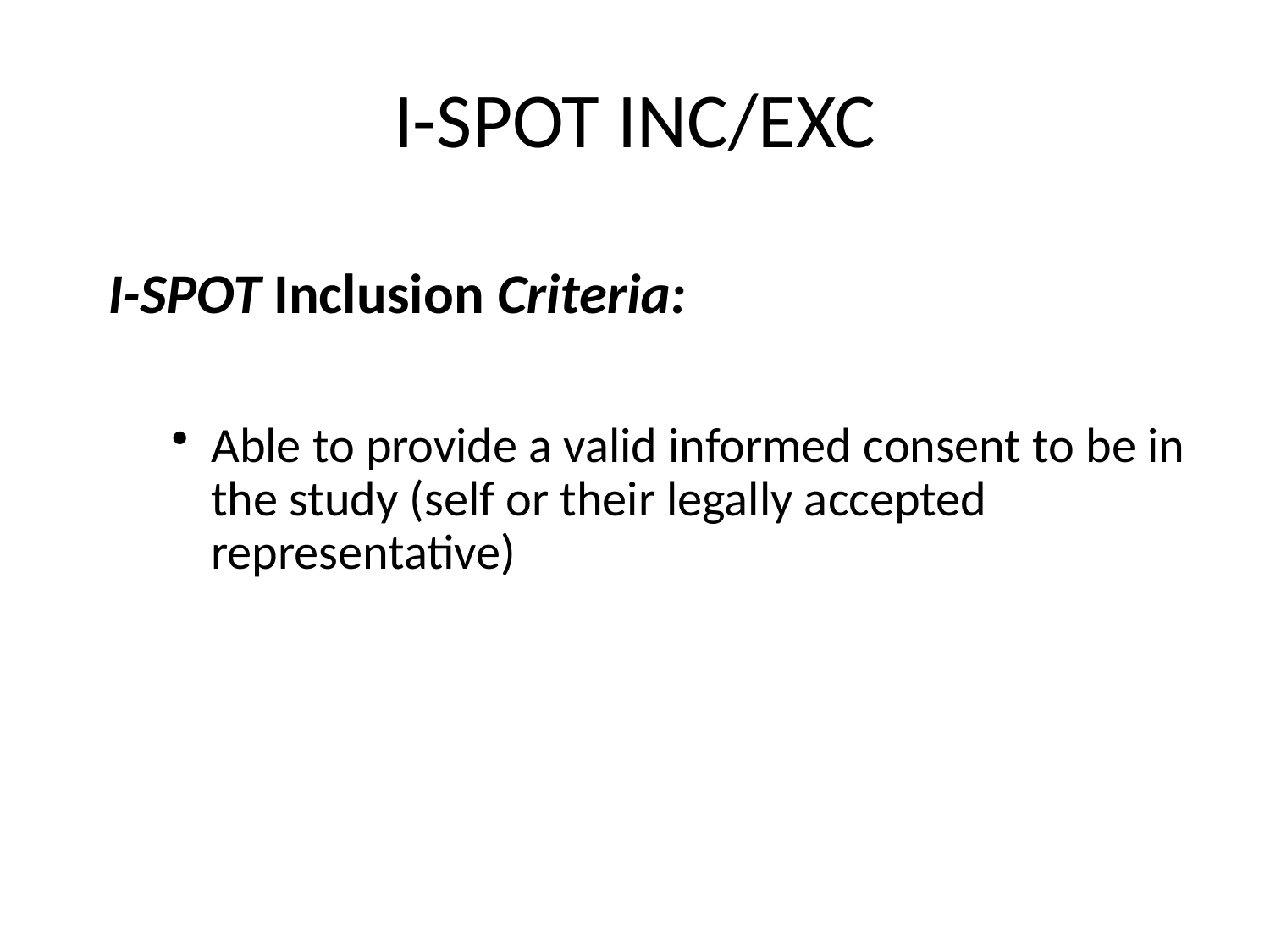

# I-SPOT INC/EXC

I-SPOT Inclusion Criteria:

Able to provide a valid informed consent to be in the study (self or their legally accepted representative)